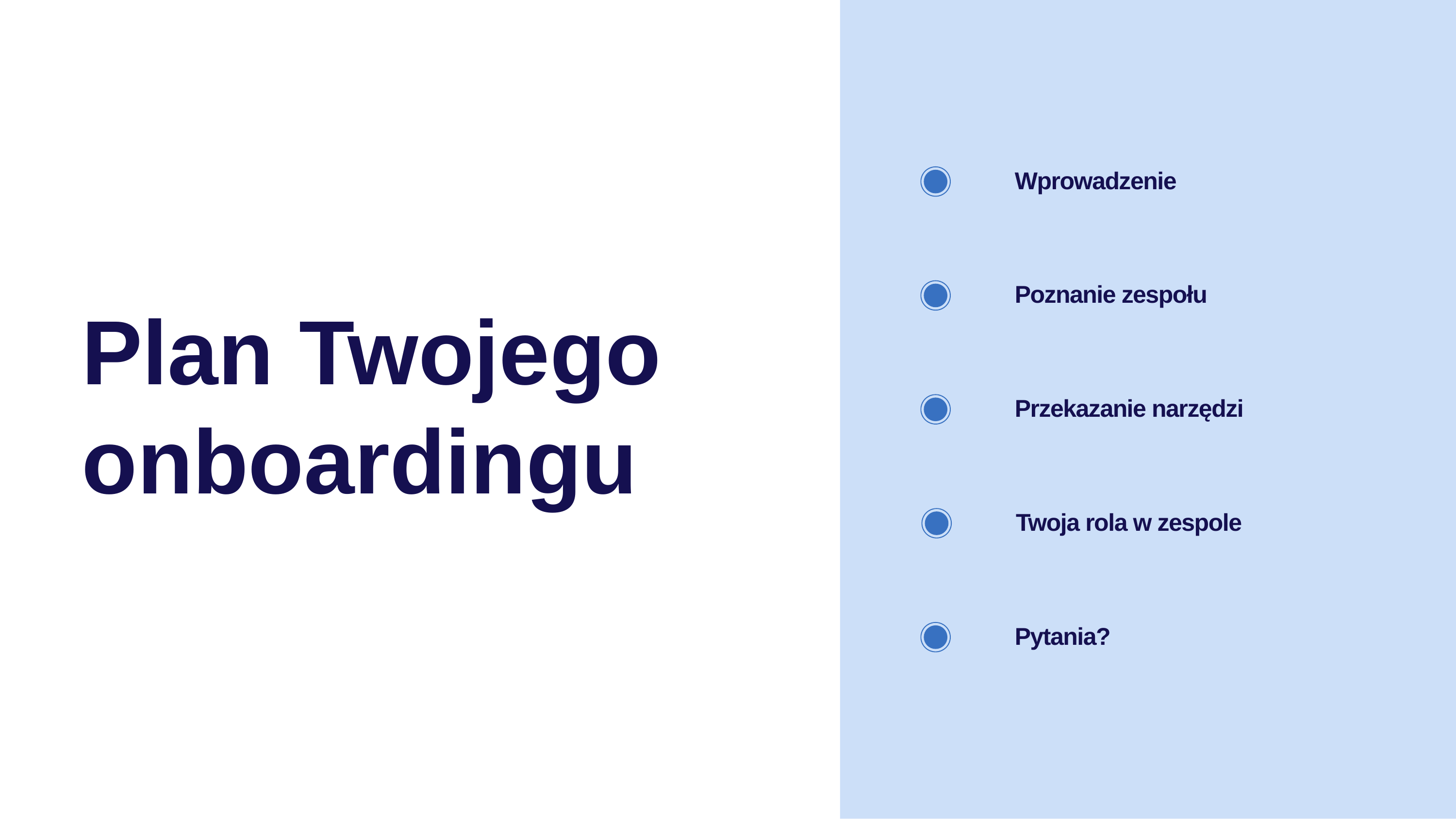

Wprowadzenie

Poznanie zespołu

Plan Twojego onboardingu
Przekazanie narzędzi

Twoja rola w zespole

Pytania?